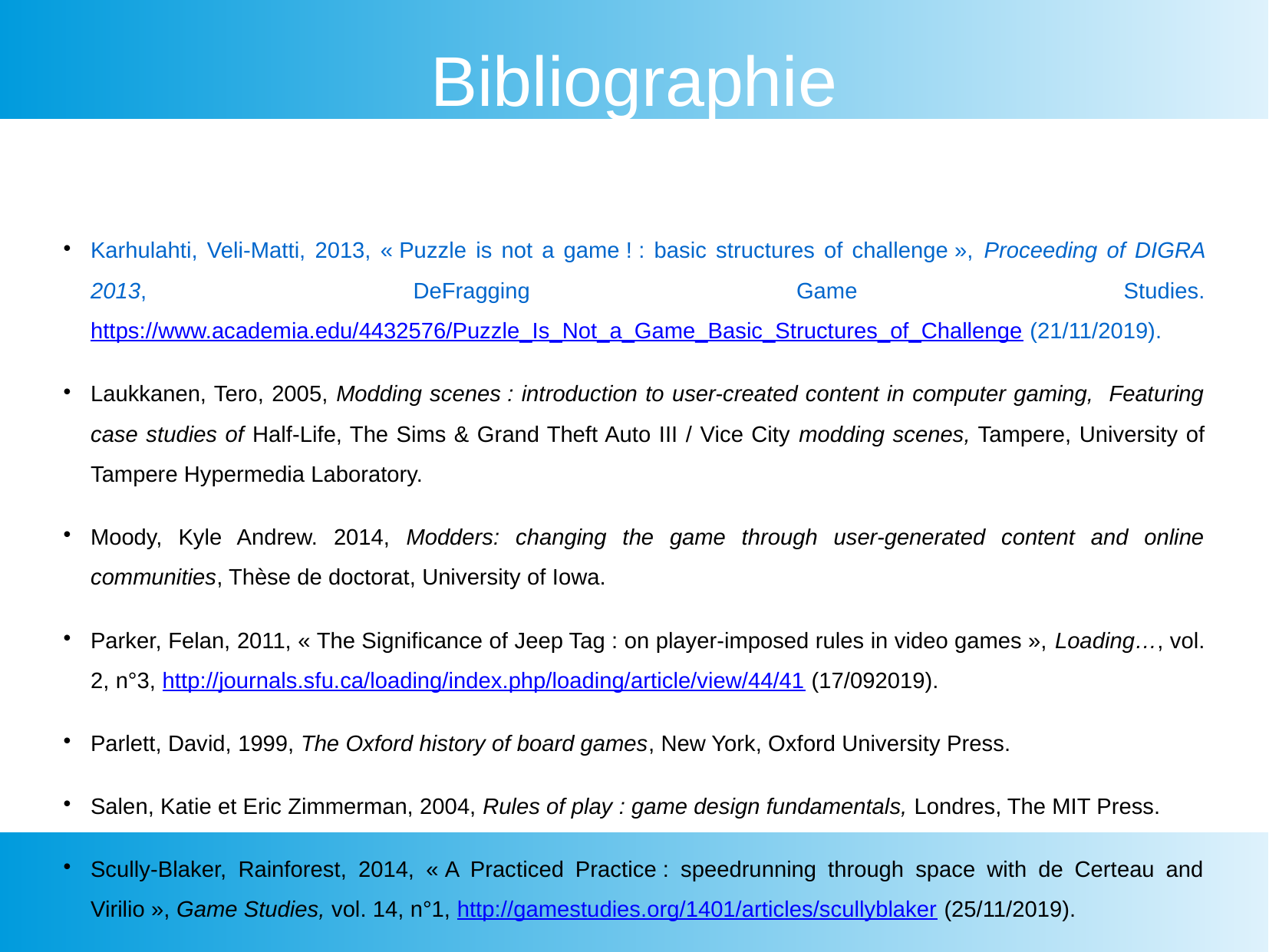

Bibliographie
Karhulahti, Veli-Matti, 2013, « Puzzle is not a game ! : basic structures of challenge », Proceeding of DIGRA 2013, DeFragging Game Studies. https://www.academia.edu/4432576/Puzzle_Is_Not_a_Game_Basic_Structures_of_Challenge (21/11/2019).
Laukkanen, Tero, 2005, Modding scenes : introduction to user-created content in computer gaming,  Featuring case studies of Half-Life, The Sims & Grand Theft Auto III / Vice City modding scenes, Tampere, University of Tampere Hypermedia Laboratory.
Moody, Kyle Andrew. 2014, Modders: changing the game through user-generated content and online communities, Thèse de doctorat, University of Iowa.
Parker, Felan, 2011, « The Significance of Jeep Tag : on player-imposed rules in video games », Loading…, vol. 2, n°3, http://journals.sfu.ca/loading/index.php/loading/article/view/44/41 (17/092019).
Parlett, David, 1999, The Oxford history of board games, New York, Oxford University Press.
Salen, Katie et Eric Zimmerman, 2004, Rules of play : game design fundamentals, Londres, The MIT Press.
Scully-Blaker, Rainforest, 2014, « A Practiced Practice : speedrunning through space with de Certeau and Virilio », Game Studies, vol. 14, n°1, http://gamestudies.org/1401/articles/scullyblaker (25/11/2019).